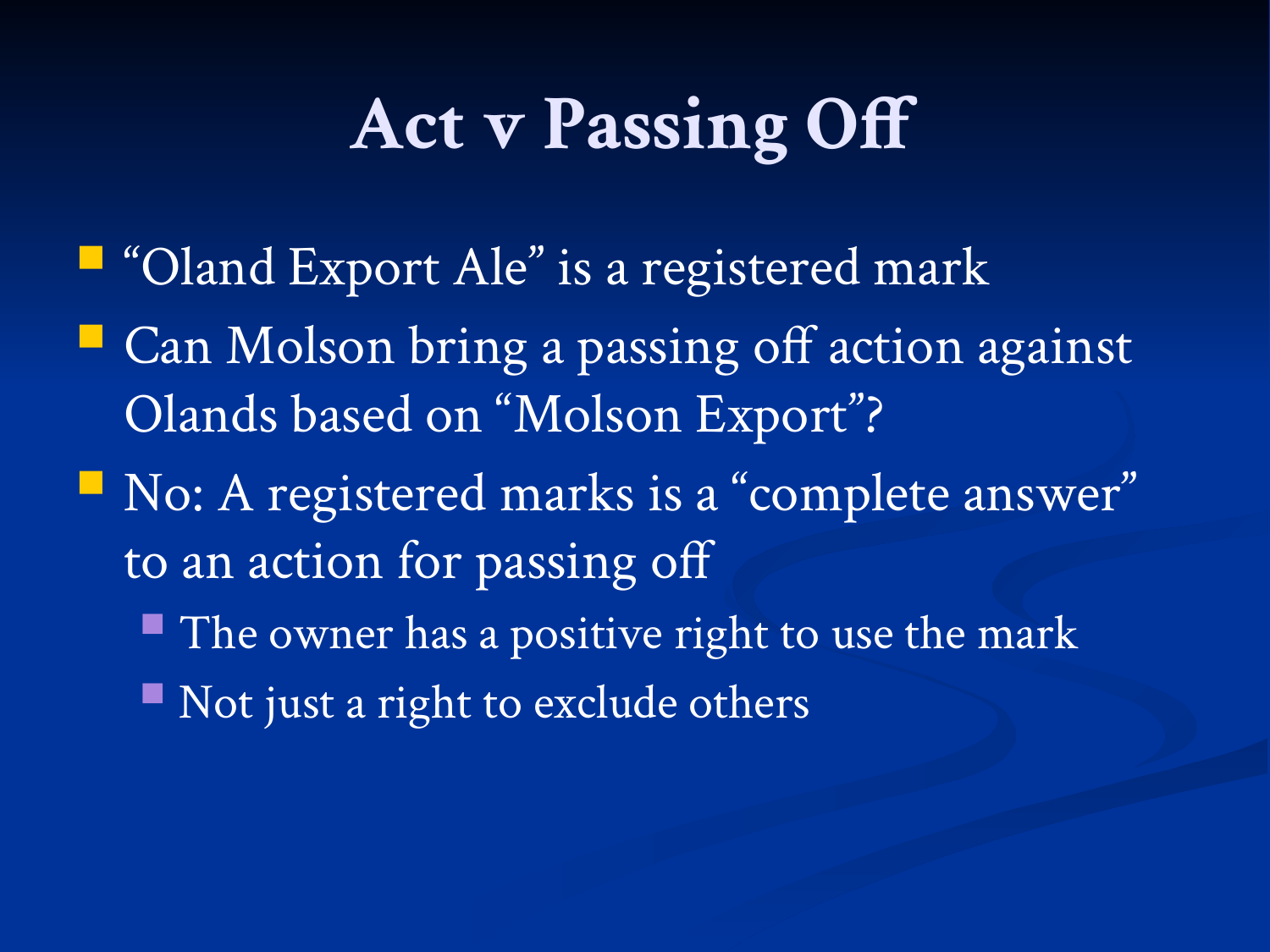

# Act v Passing Off
“Oland Export Ale” is a registered mark
Can Molson bring a passing off action against Olands based on “Molson Export”?
No: A registered marks is a “complete answer” to an action for passing off
The owner has a positive right to use the mark
Not just a right to exclude others